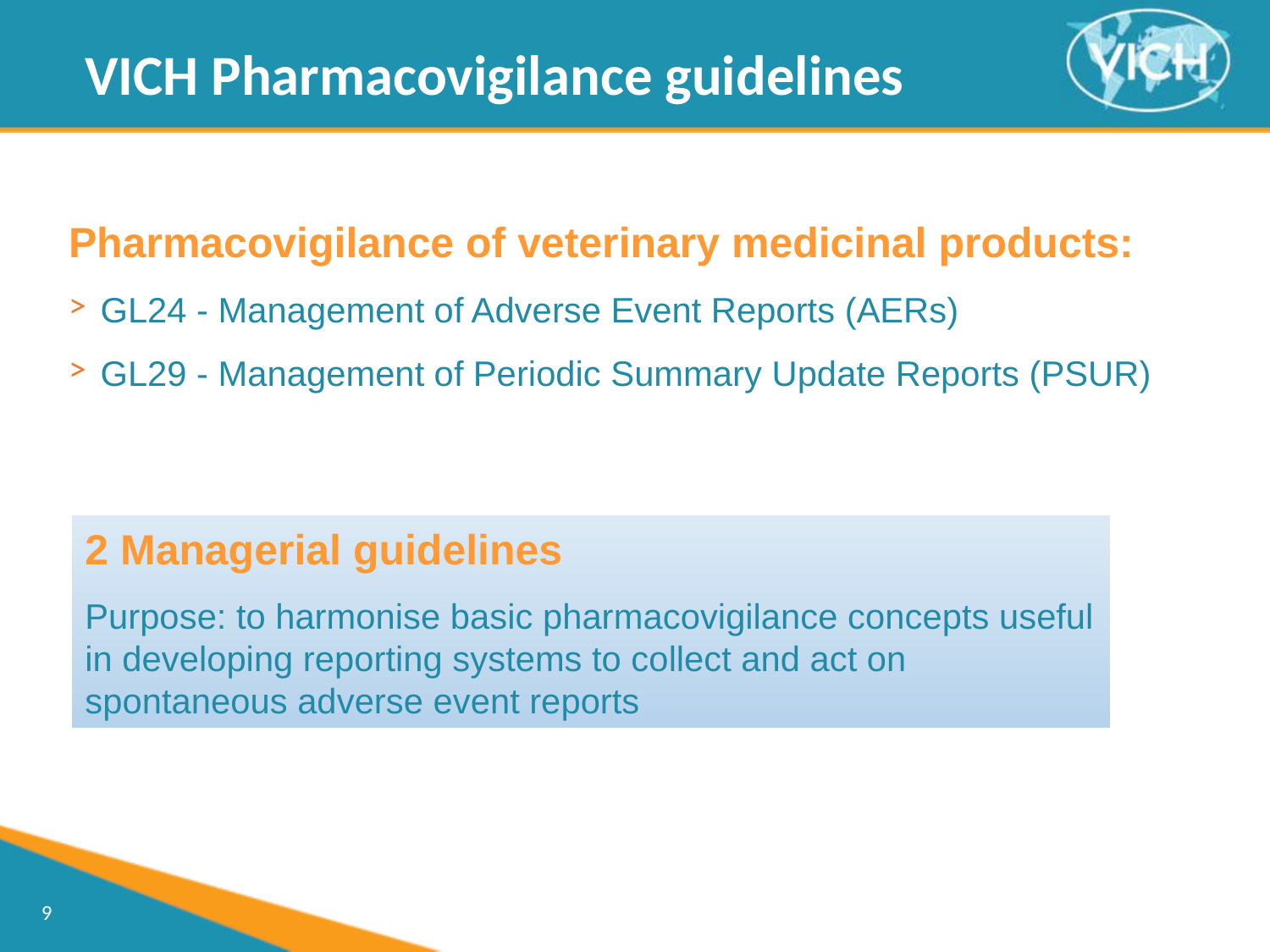

VICH Pharmacovigilance guidelines

Pharmacovigilance of veterinary medicinal products:
GL24 - Management of Adverse Event Reports (AERs)
GL29 - Management of Periodic Summary Update Reports (PSUR)
2 Managerial guidelines
Purpose: to harmonise basic pharmacovigilance concepts useful in developing reporting systems to collect and act on spontaneous adverse event reports